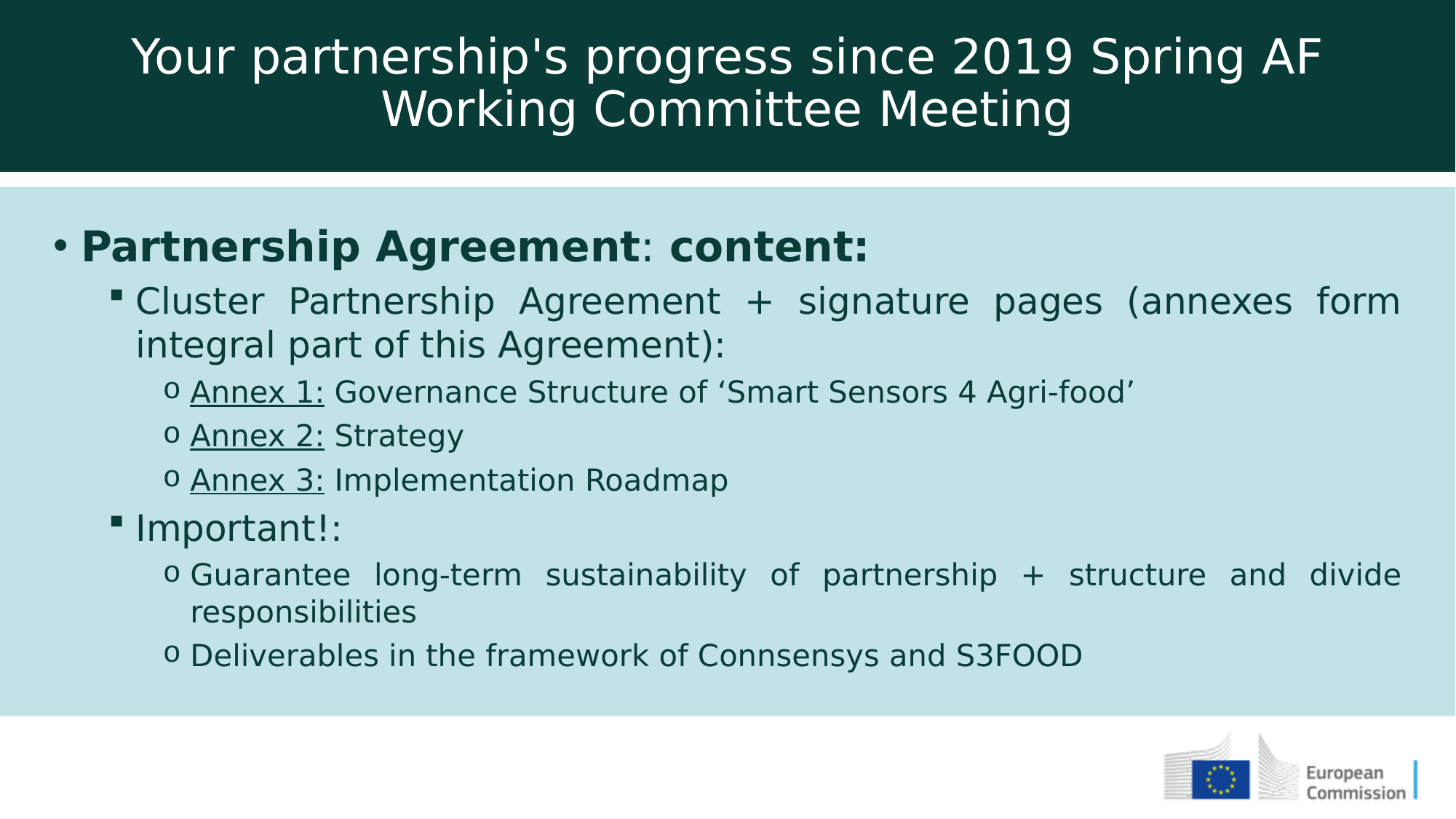

Your partnership's progress since 2019 Spring AF Working Committee Meeting

Partnership Agreement: content:
Cluster Partnership Agreement + signature pages (annexes form integral part of this Agreement):
Annex 1: Governance Structure of ‘Smart Sensors 4 Agri-food’
Annex 2: Strategy
Annex 3: Implementation Roadmap
Important!:
Guarantee long-term sustainability of partnership + structure and divide responsibilities
Deliverables in the framework of Connsensys and S3FOOD